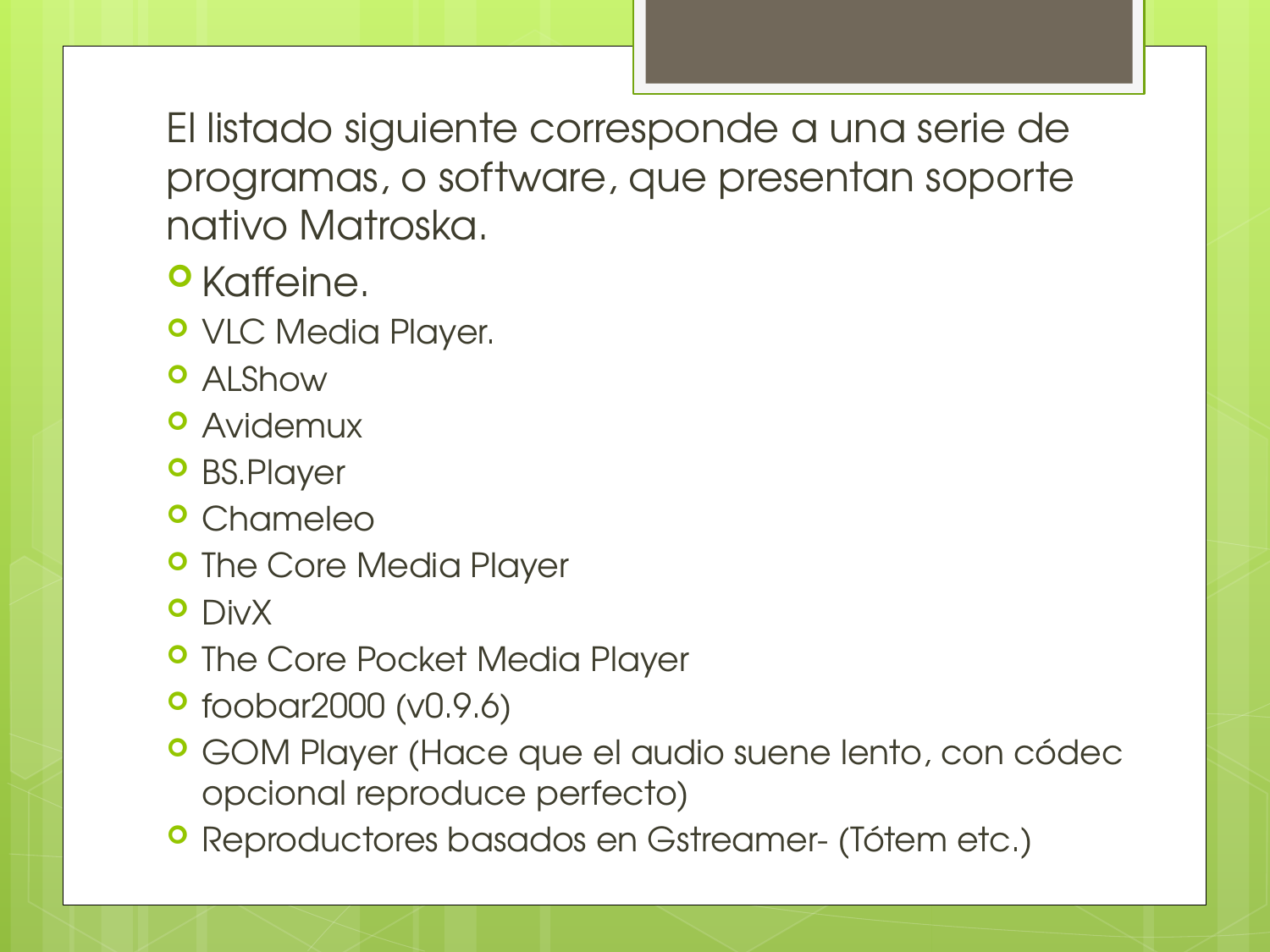

El listado siguiente corresponde a una serie de programas, o software, que presentan soporte nativo Matroska.
Kaffeine.
VLC Media Player.
ALShow
Avidemux
BS.Player
Chameleo
The Core Media Player
DivX
The Core Pocket Media Player
foobar2000 (v0.9.6)
GOM Player (Hace que el audio suene lento, con códec opcional reproduce perfecto)
Reproductores basados en Gstreamer- (Tótem etc.)